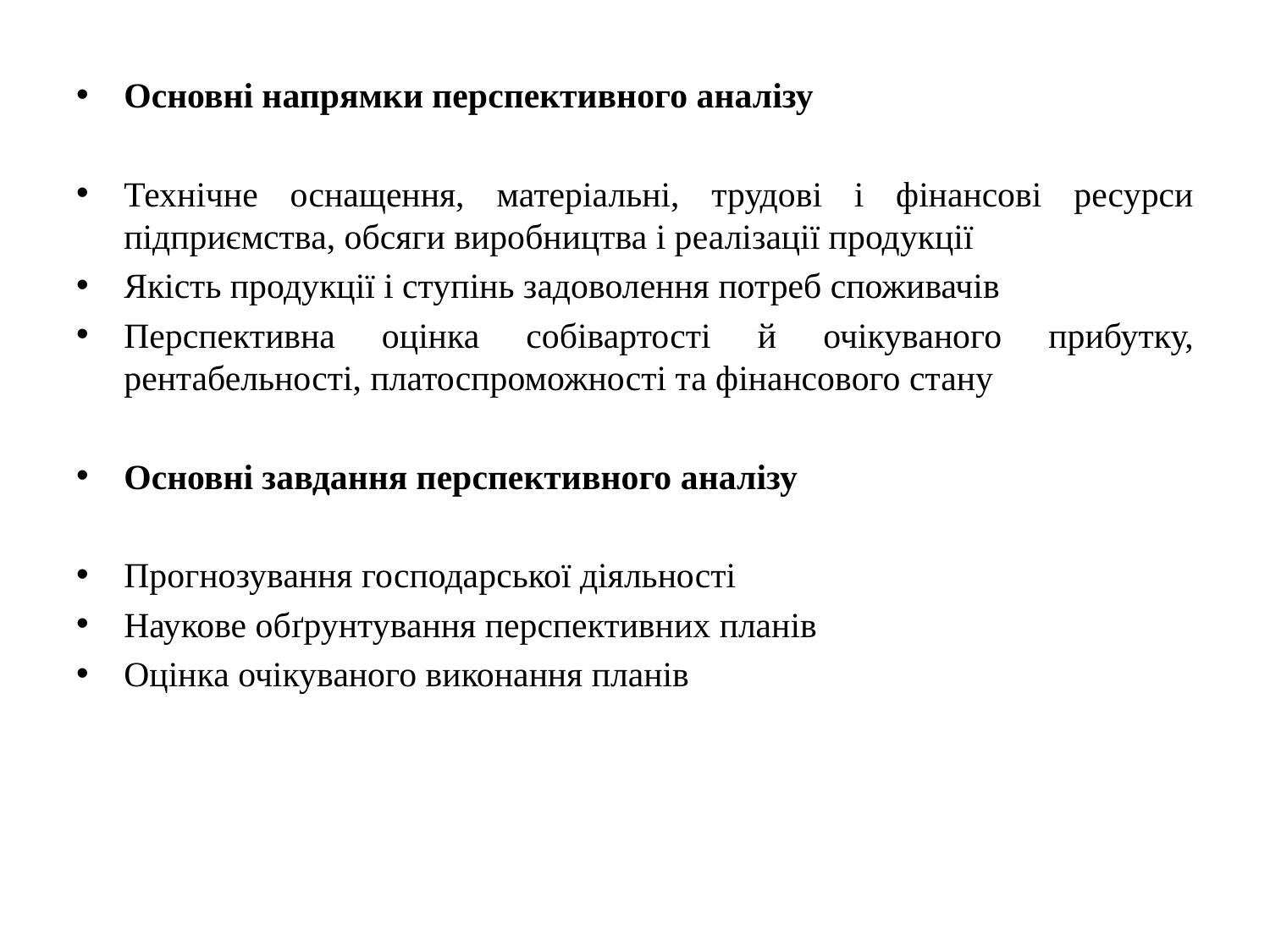

Основні напрямки перспективного аналізу

Технічне оснащення, матеріальні, трудові і фінансові ресурси підприємства, обсяги виробництва і реалізації продукції
Якість продукції і ступінь задоволення потреб споживачів
Перспективна оцінка собівартості й очікуваного прибутку, рентабельності, платоспроможності та фінансового стану

Основні завдання перспективного аналізу

Прогнозування господарської діяльності
Наукове обґрунтування перспективних планів
Оцінка очікуваного виконання планів